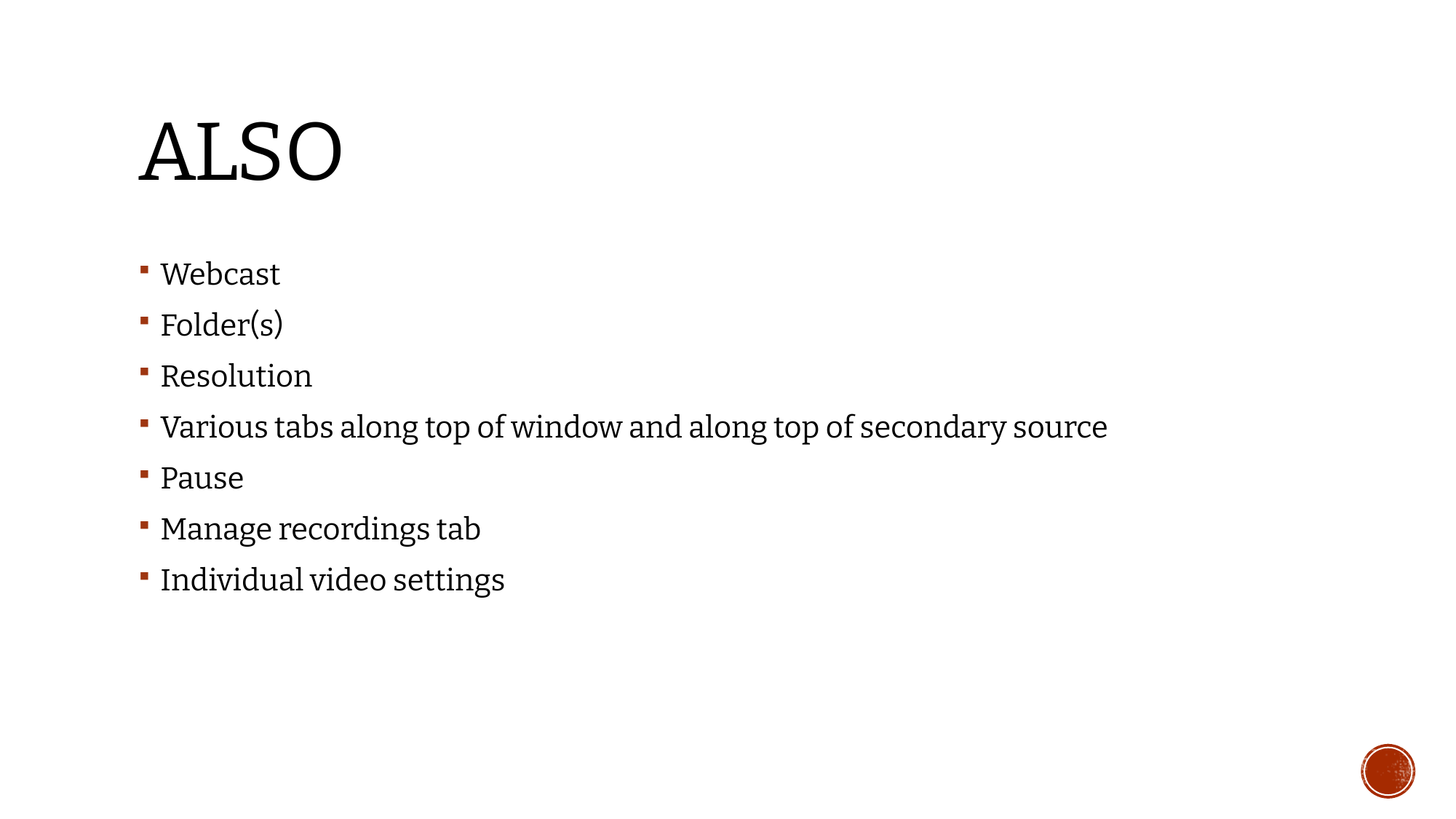

# Also
Webcast
Folder(s)
Resolution
Various tabs along top of window and along top of secondary source
Pause
Manage recordings tab
Individual video settings